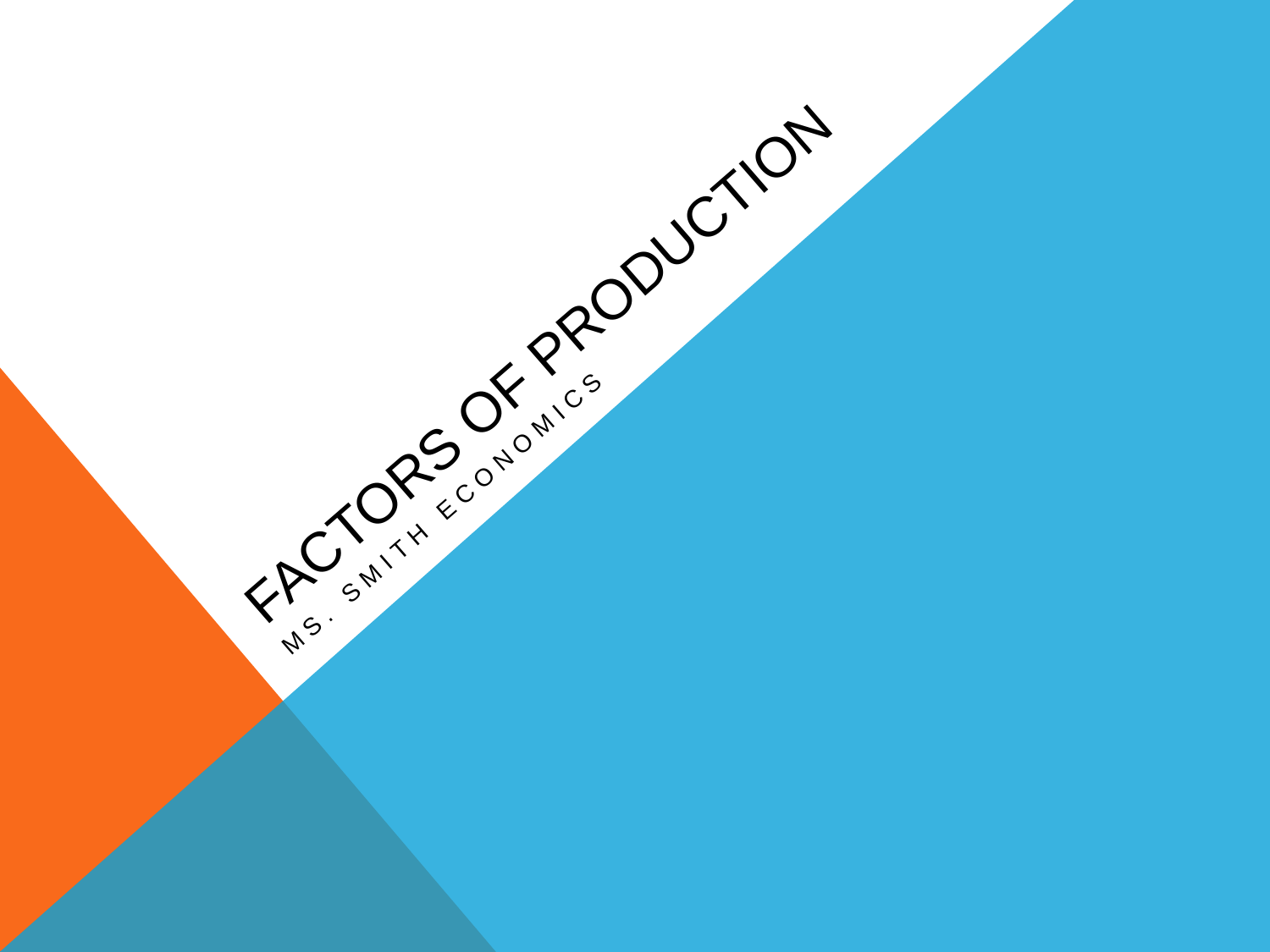

# Factors of Production
Ms. Smith Economics